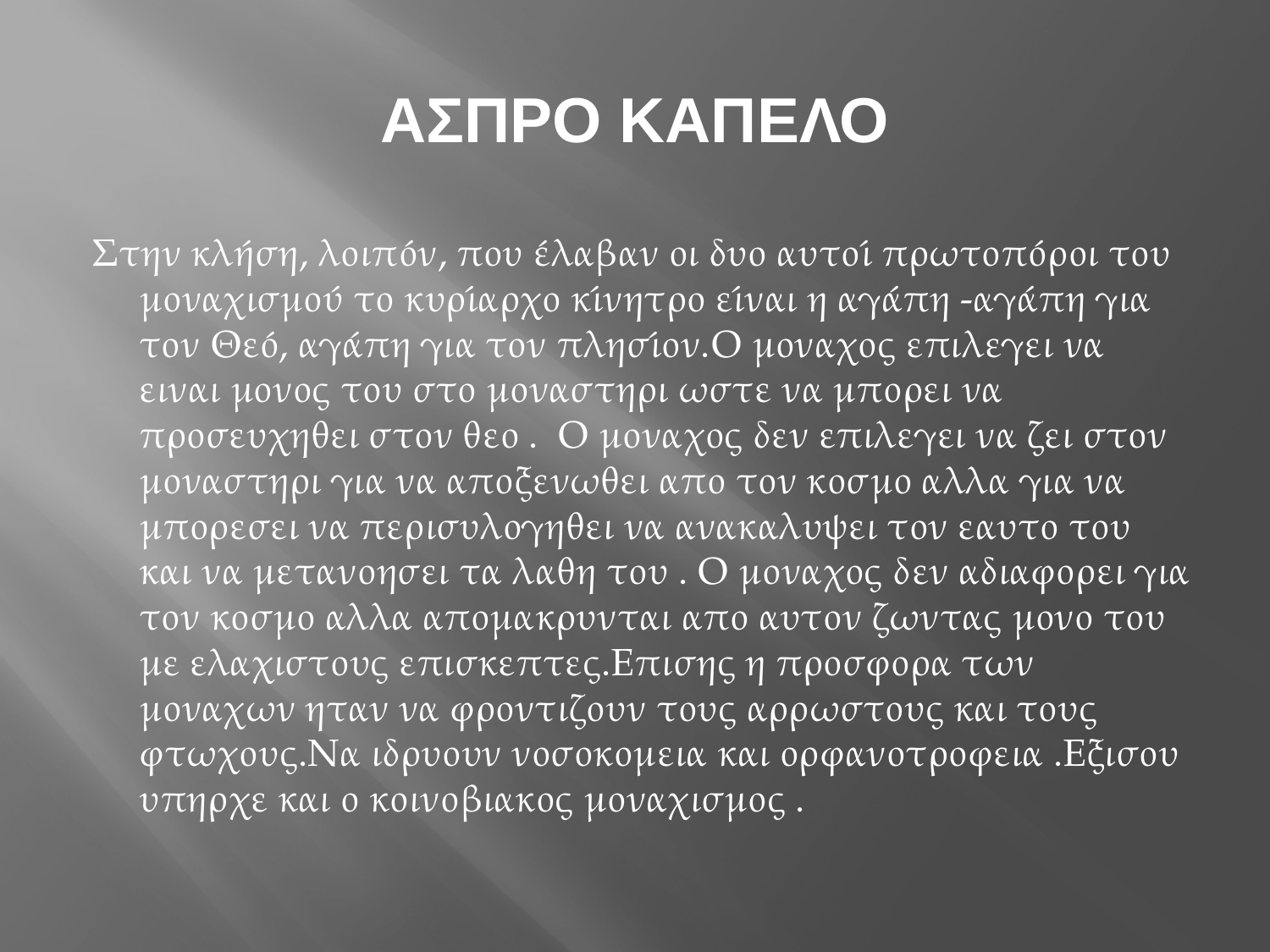

# ΑΣΠΡΟ ΚΑΠΕΛΟ
Στην κλήση, λοιπόν, που έλαβαν οι δυο αυτοί πρωτοπόροι του μοναχισμού το κυρίαρχο κίνητρο είναι η αγάπη -αγάπη για τον Θεό, αγάπη για τον πλησίον.Ο μοναχος επιλεγει να ειναι μονος του στο μοναστηρι ωστε να μπορει να προσευχηθει στον θεο .  Ο μοναχος δεν επιλεγει να ζει στον μοναστηρι για να αποξενωθει απο τον κοσμο αλλα για να μπορεσει να περισυλογηθει να ανακαλυψει τον εαυτο του και να μετανοησει τα λαθη του . Ο μοναχος δεν αδιαφορει για τον κοσμο αλλα απομακρυνται απο αυτον ζωντας μονο του με ελαχιστους επισκεπτες.Επισης η προσφορα των μοναχων ηταν να φροντιζουν τους αρρωστους και τους φτωχους.Να ιδρυουν νοσοκομεια και ορφανοτροφεια .Εξισου υπηρχε και ο κοινοβιακος μοναχισμος .